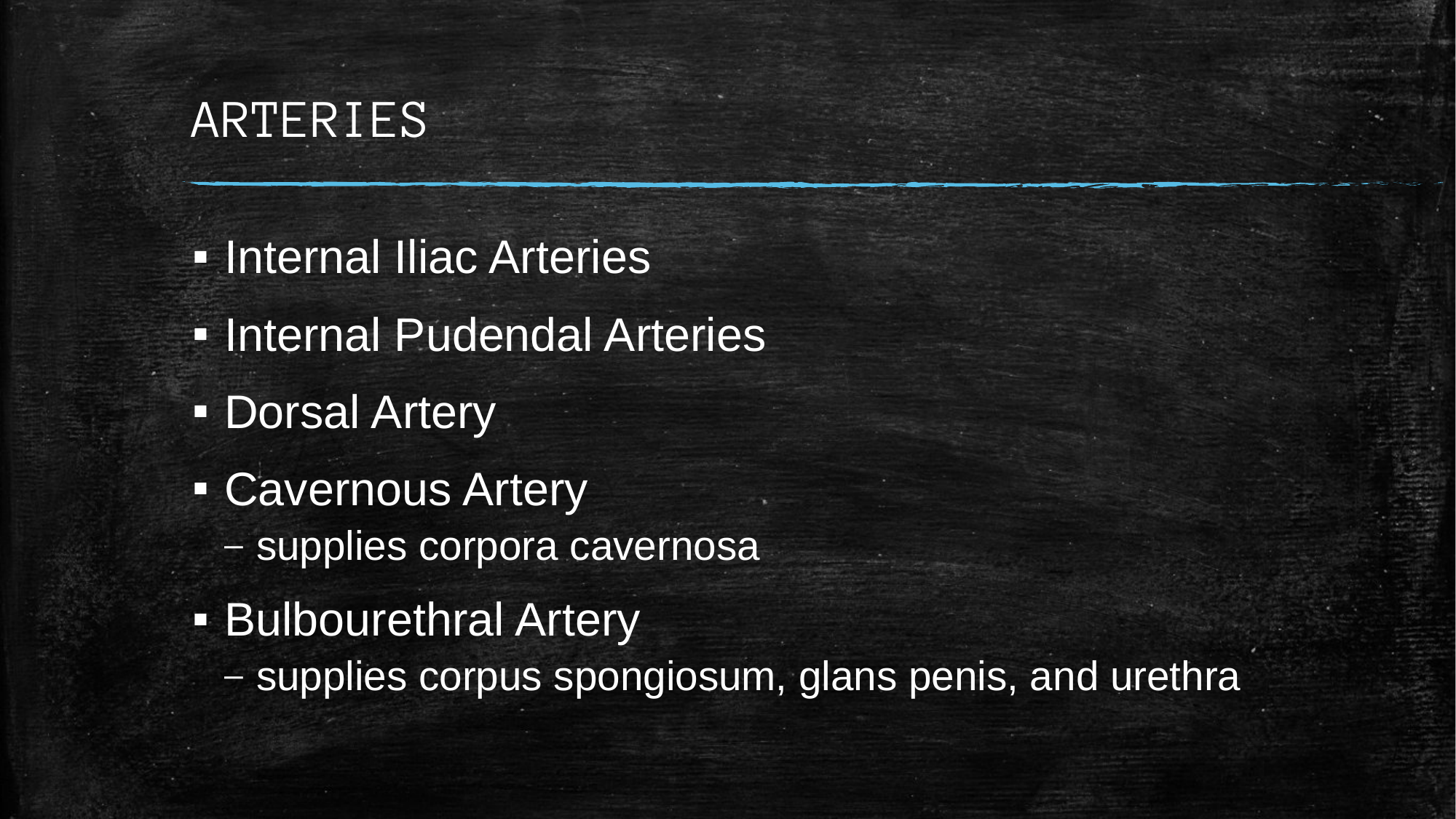

# ARTERIES
Internal Iliac Arteries
Internal Pudendal Arteries
Dorsal Artery
Cavernous Artery
supplies corpora cavernosa
Bulbourethral Artery
supplies corpus spongiosum, glans penis, and urethra